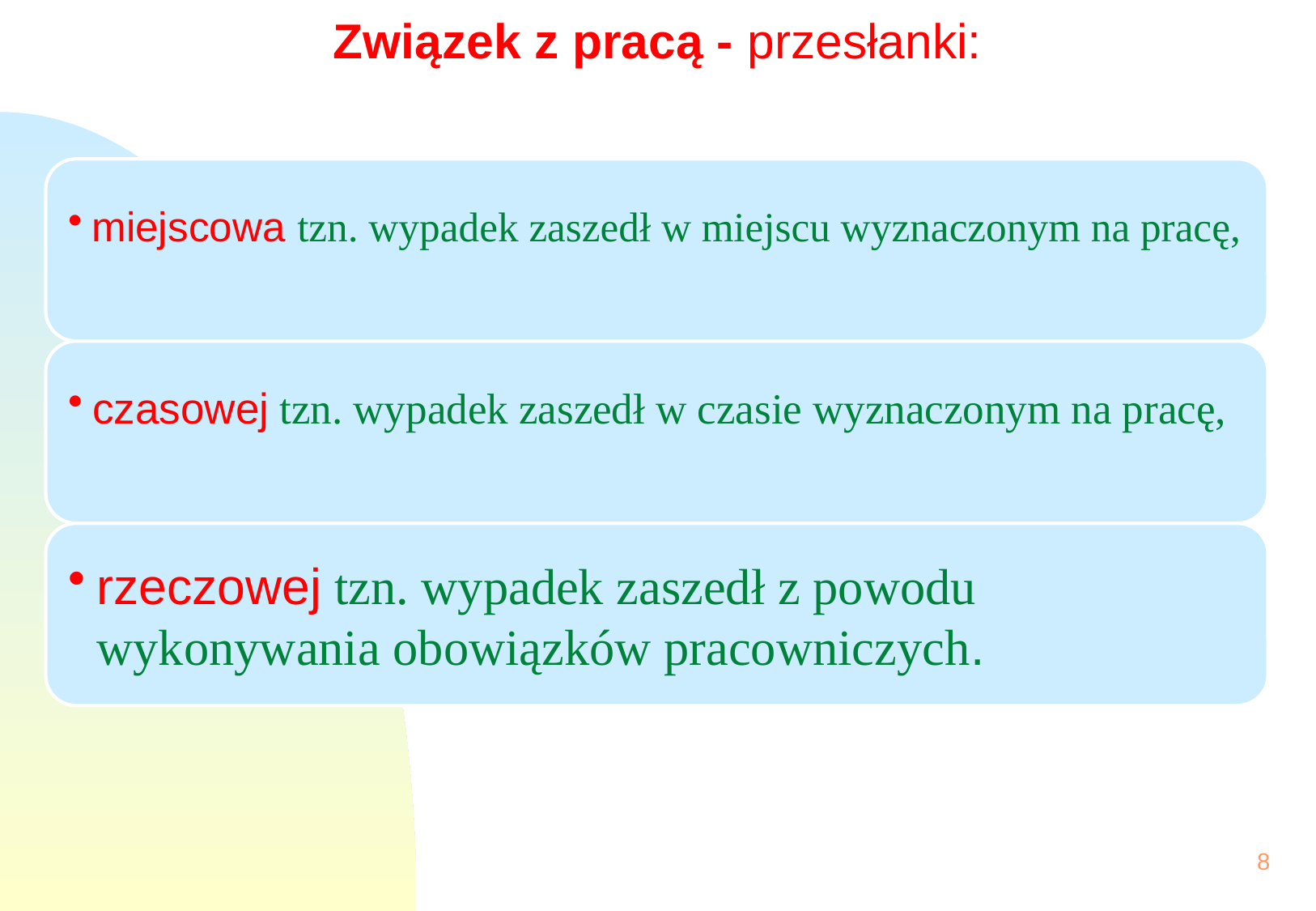

# Związek z pracą - przesłanki:
miejscowa tzn. wypadek zaszedł w miejscu wyznaczonym na pracę,
czasowej tzn. wypadek zaszedł w czasie wyznaczonym na pracę,
rzeczowej tzn. wypadek zaszedł z powodu wykonywania obowiązków pracowniczych.
8